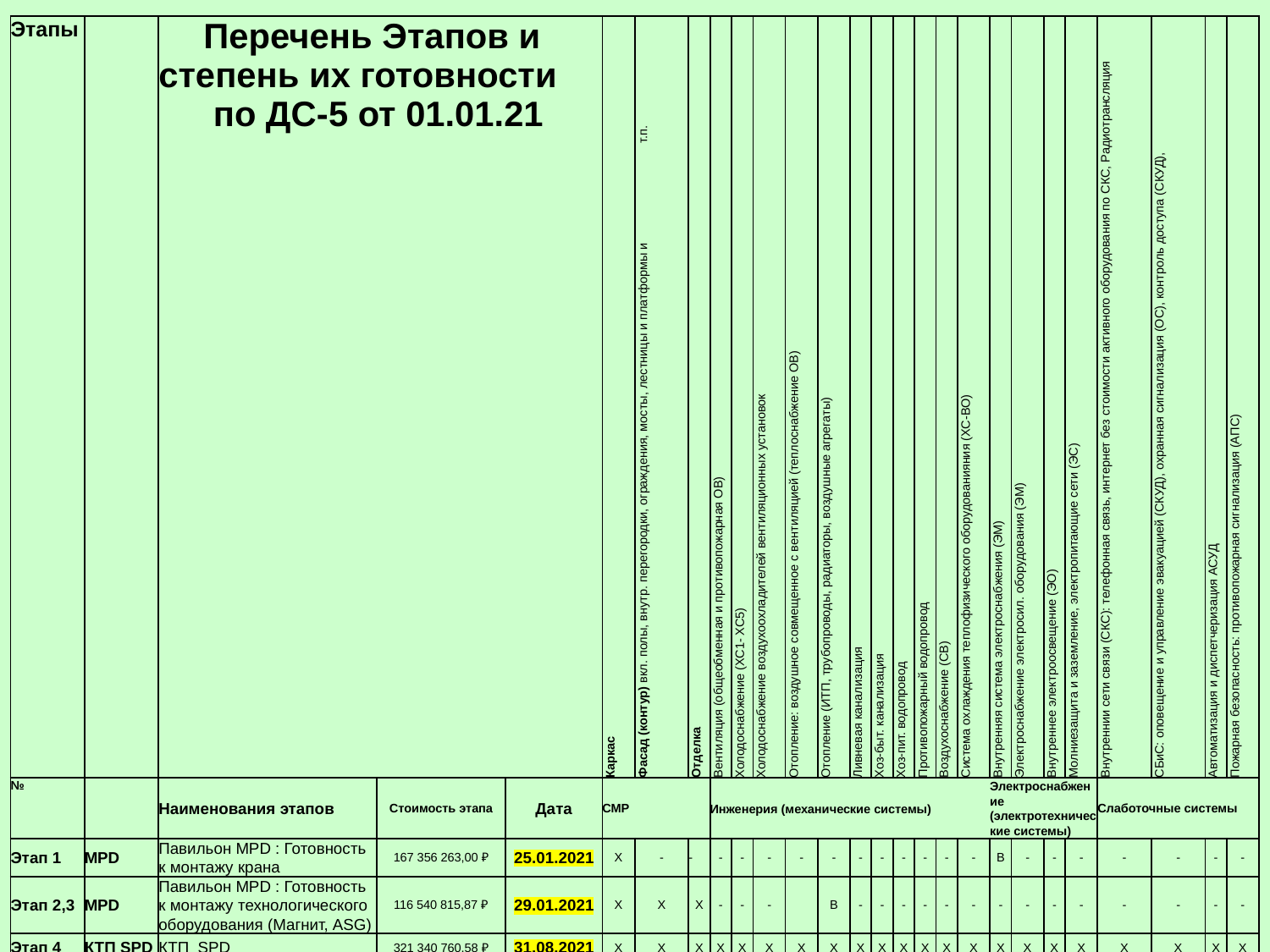

| Этапы |  | Перечень Этапов и степень их готовности по ДС-5 от 01.01.21 |  |  | Каркас | Фасад (контур) вкл. полы, внутр. перегородки, ограждения, мосты, лестницы и платформы и т.п. | Отделка | Вентиляция (общеобменная и противопожарная ОВ) | Холодоснабжение (ХС1- ХС5) | Холодоснабжение воздухоохладителей вентиляционных установок | Отопление: воздушное совмещенное с вентиляцией (теплоснабжение ОВ) | Отопление (ИТП, трубопроводы, радиаторы, воздушные агрегаты) | Ливневая канализация | Хоз-быт. канализация | Хоз-пит. водопровод | Противопожарный водопровод | Воздухоснабжение (СВ) | Система охлаждения теплофизического оборудованияния (ХС-ВО) | Внутренняя система электроснабжения (ЭМ) | Электроснабжение электросил. оборудования (ЭМ) | Внутреннее электроосвещение (ЭО) | Молниезащита и заземление, электропитающие сети (ЭС) | Внутреннии сети связи (СКС): телефонная связь, интернет без стоимости активного оборудования по СКС, Радиотрансляция | СБиС: оповещение и управление эвакуацией (СКУД), охранная сигнализация (ОС), контроль доступа (СКУД), | Автоматизация и диспетчеризация АСУД | Пожарная безопасность: противопожарная сигнализация (АПС) |
| --- | --- | --- | --- | --- | --- | --- | --- | --- | --- | --- | --- | --- | --- | --- | --- | --- | --- | --- | --- | --- | --- | --- | --- | --- | --- | --- |
| № |  | Наименования этапов | Стоимость этапа | Дата | СМР |  |  | Инженерия (механические системы) |  |  |  |  |  |  |  |  |  |  | Электроснабжение (электротехнические системы) |  |  |  | Слаботочные системы |  |  |  |
| Этап 1 | MPD | Павильон MPD : Готовность к монтажу крана | 167 356 263,00 ₽ | 25.01.2021 | Х | - | - | - | - | - | - | - | - | - | - | - | - | - | В | - | - | - | - | - | - | - |
| Этап 2,3 | MPD | Павильон MPD : Готовность к монтажу технологического оборудования (Магнит, ASG) | 116 540 815,87 ₽ | 29.01.2021 | Х | Х | Х | - | - | - |  | В | - | - | - | - | - | - | - | - | - | - | - | - | - | - |
| Этап 4 | КТП SPD | КТП\_SPD | 321 340 760,58 ₽ | 31.08.2021 | Х | Х | Х | Х | Х | Х | Х | Х | Х | Х | Х | Х | Х | Х | Х | Х | Х | Х | Х | Х | Х | Х |
| Этап 5 | KTП MPD | КТП\_MPD | 213 364 021,11 ₽ | 23.08.2021 | Х | Х | Х | Х | Х | Х | Х | Х | Х | Х | Х | Х | Х | Х | Х | Х | Х | Х | Х | Х | Х | Х |
| Этап 6 | E\_SPD | E\_SPD | 344 495 260,27 ₽ | 31.08.2021 | Х | Х | Х | Х | Х | Х | Х | Х | Х | Х | Х | Х | Х | Х | Х | Х | Х | Х | Х | Х | Х | Х |
| Этап 7 | E\_MPD | E\_MPD | 385 238 903,21 ₽ | 10.09.2021 | Х | Х | Х | Х | Х | Х | Х | Х | Х | Х | Х | Х | Х | Х | Х | Х | Х | Х | Х | Х | Х | Х |
| Этап 8 | E | Полукольцо Е | 265 474 197,15 ₽ | 05.09.2021 | Х | Х | Х | Х | Х | Х | Х | Х | Х | Х | Х | Х | Х | Х | Х | Х | Х | Х | Х | Х | Х | Х |
| Этап 9 | W | Полукольцо W | 191 014 352,90 ₽ | 14.09.2021 | Х | Х | Х | Х | Х | Х | Х | Х | Х | Х | Х | Х | Х | Х | Х | Х | Х | Х | Х | Х | Х | Х |
| Этап 10 | W\_MPD | W\_MPD | 397 957 979,20 ₽ | 21.09.2021 | Х | Х | Х | Х | Х | Х | Х | Х | Х | Х | Х | Х | Х | Х | Х | Х | Х | Х | Х | Х | Х | Х |
| Этап 11 | W\_SPD | W\_SPD | 215 920 007,68 ₽ | 17.09.2021 | Х | Х | Х | Х | Х | Х | Х | Х | Х | Х | Х | Х | Х | Х | Х | Х | Х | Х | Х | Х | Х | Х |
| Этап 12 | SPD | Павильон SPD : Готовность к монтажу крана | 167 356 263,00 ₽ | 25.01.2021 | Х | - | - | - | - | - | - | - | Х | - | - | - | - | - | В | - | - | - | - | - | - | - |
| Этап 13 | SPD | Павильон SPD | 116 540 815,87 ₽ | 27.06.2021 | Х | Х | Х | - | - | - |  | В | Х | - | - | - | Вт | Вт | - | - | В | В | - | Вт | - | Вт |
| Этап 14 |  | Наружные сети, включая земляные работы и водопонижение | 213 990 725,33 ₽ | 30.09.2021 |  |  |  |  |  |  |  |  |  |  |  |  |  |  |  |  |  |  |  |  |  |  |
| Этап 15 |  | Благоустройство | 204 539 796,65 ₽ | 30.09.2021 |  |  |  |  |  |  |  |  |  |  |  |  |  |  |  |  |  |  |  |  |  |  |
| Этап 16 |  | Трансформаторные подстанции | 568 609 997,02 ₽ | 29.01.2021 |  |  |  |  |  |  |  |  |  |  |  |  |  |  |  |  |  |  |  |  |  |  |
| 17.1 |  | Устройство инженерных систем вкл. индивидуальные испытания | 3 297 317 714,77 ₽ | 27.12.2021 |  |  |  | Х | Х\* | Х | Х | Х | Х | Х | Х | Х | Х | Х\* | Х | Х | Х | Х | Х | Х | Х | Х |